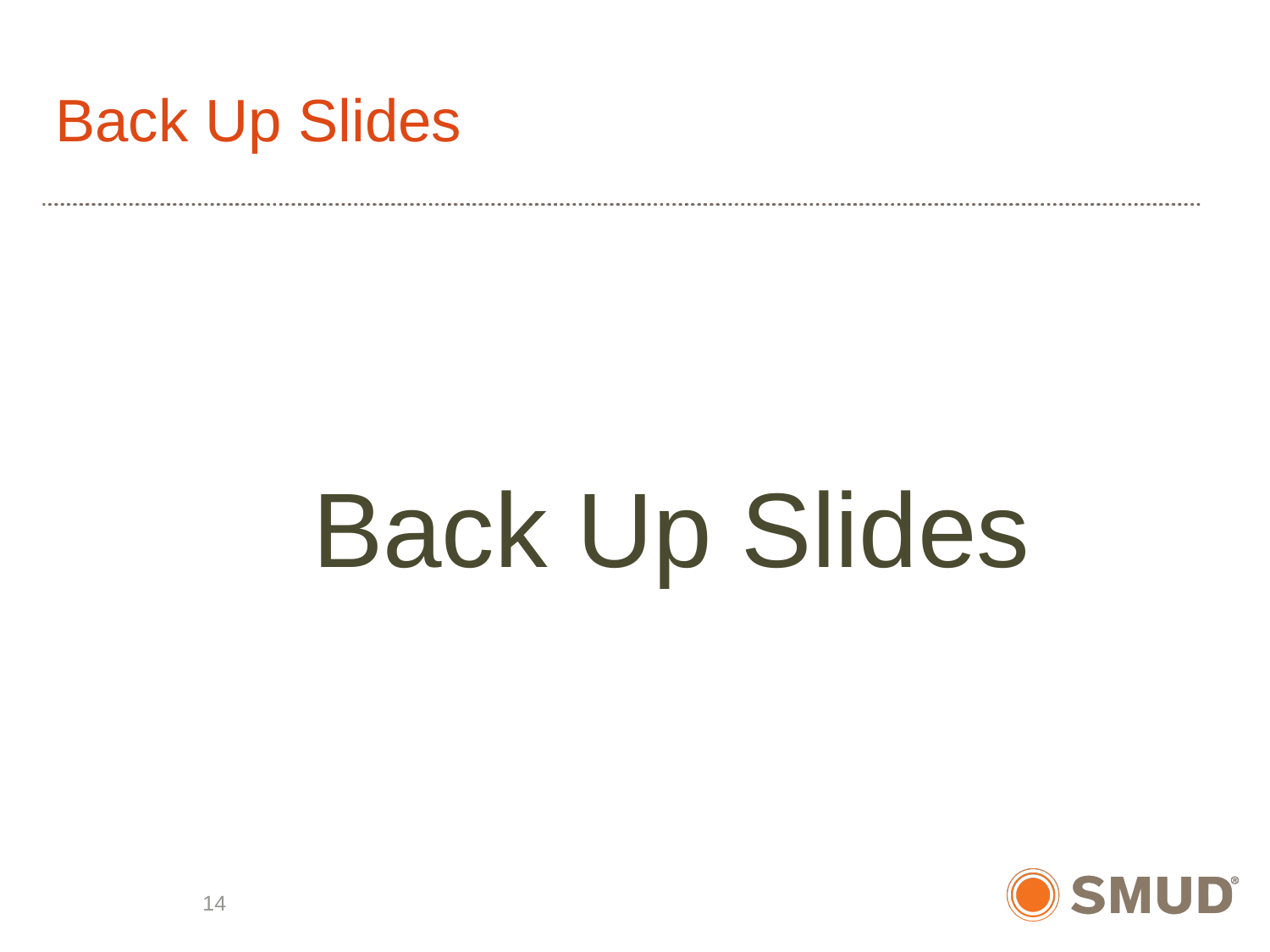

# Back Up Slides

Back Up Slides

14